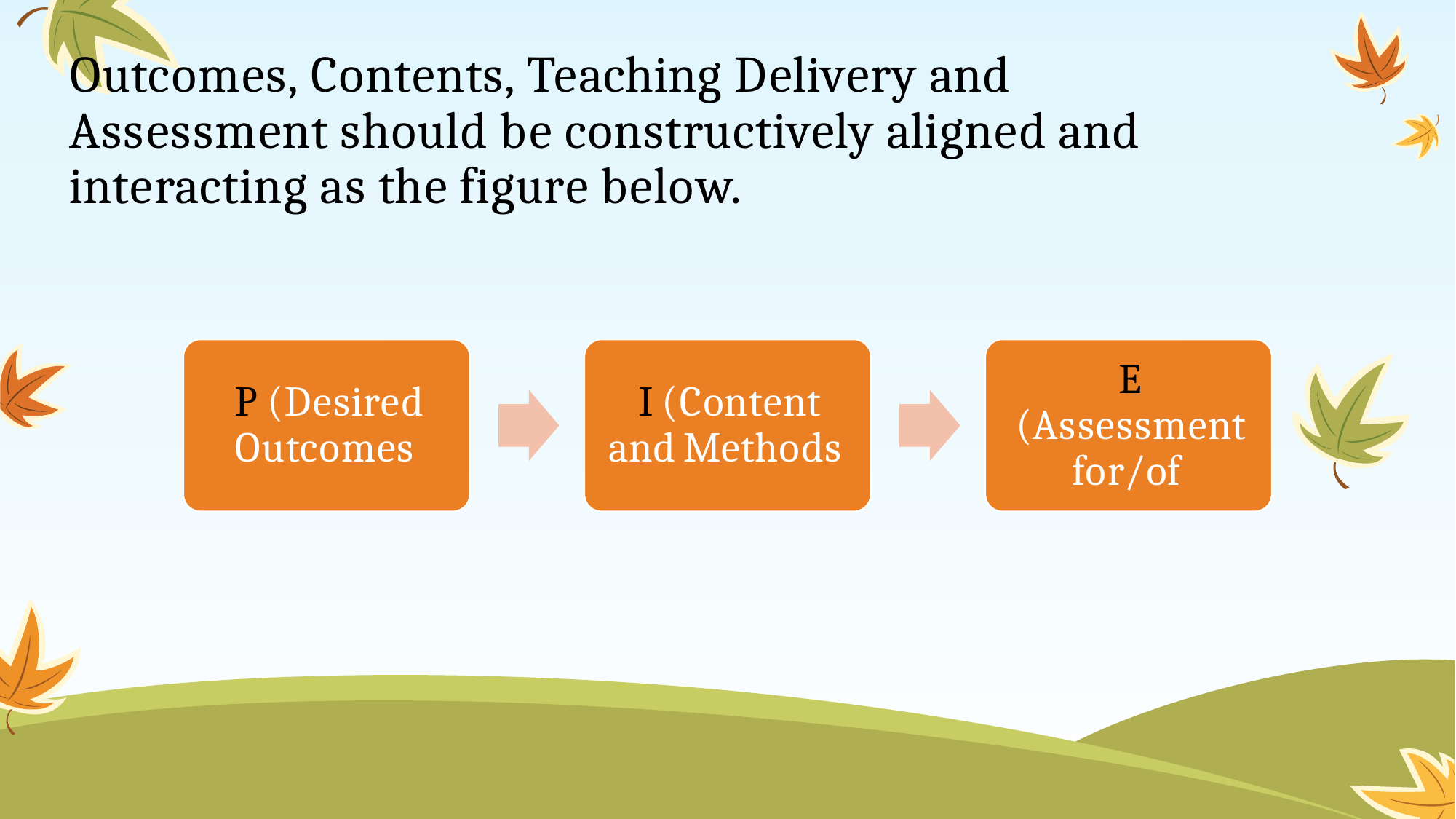

# Outcomes, Contents, Teaching Delivery and Assessment should be constructively aligned and interacting as the figure below.
P (Desired Outcomes

I (Content and Methods

E (Assessment for/of